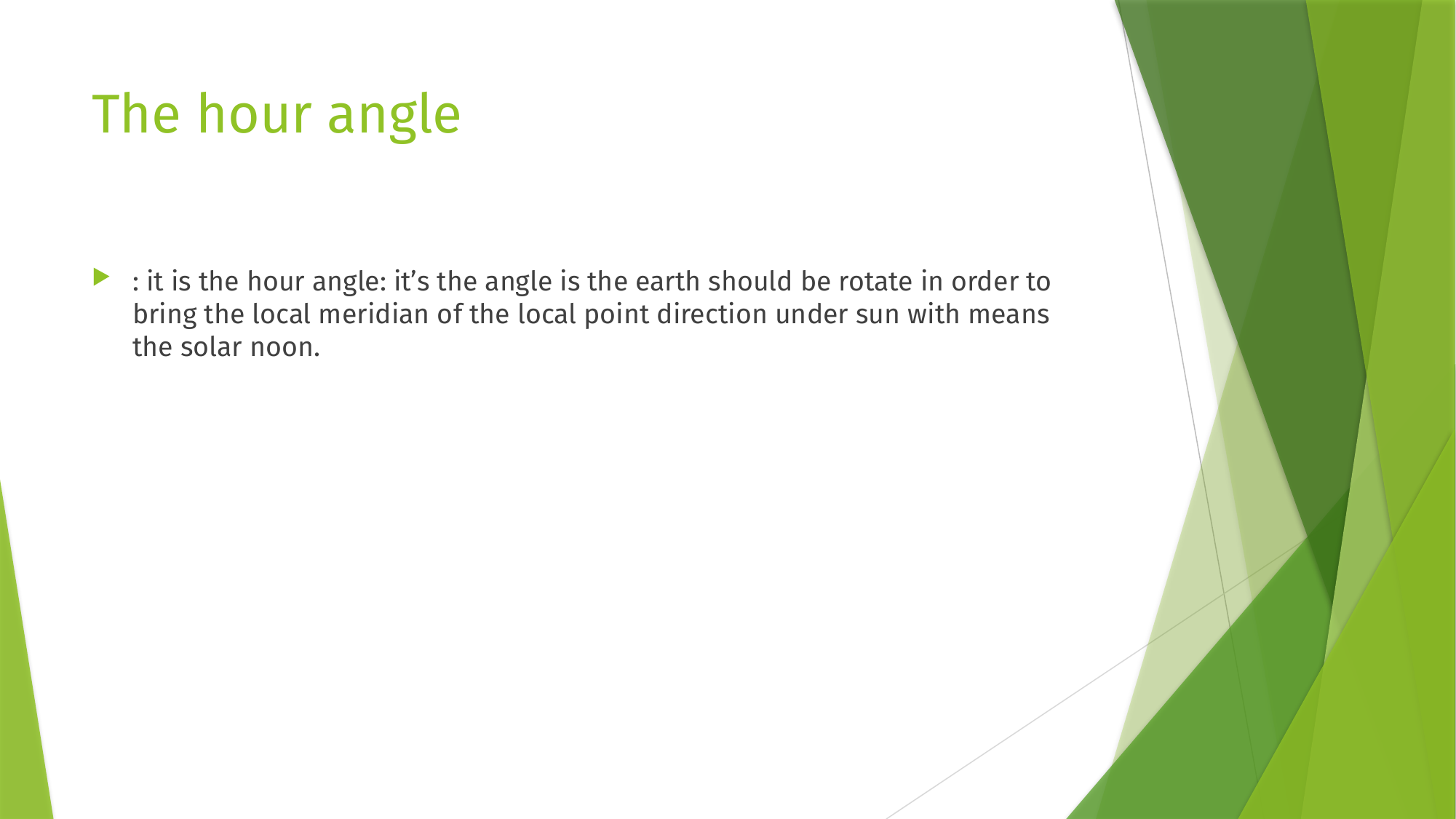

# The hour angle
: it is the hour angle: it’s the angle is the earth should be rotate in order to bring the local meridian of the local point direction under sun with means the solar noon.